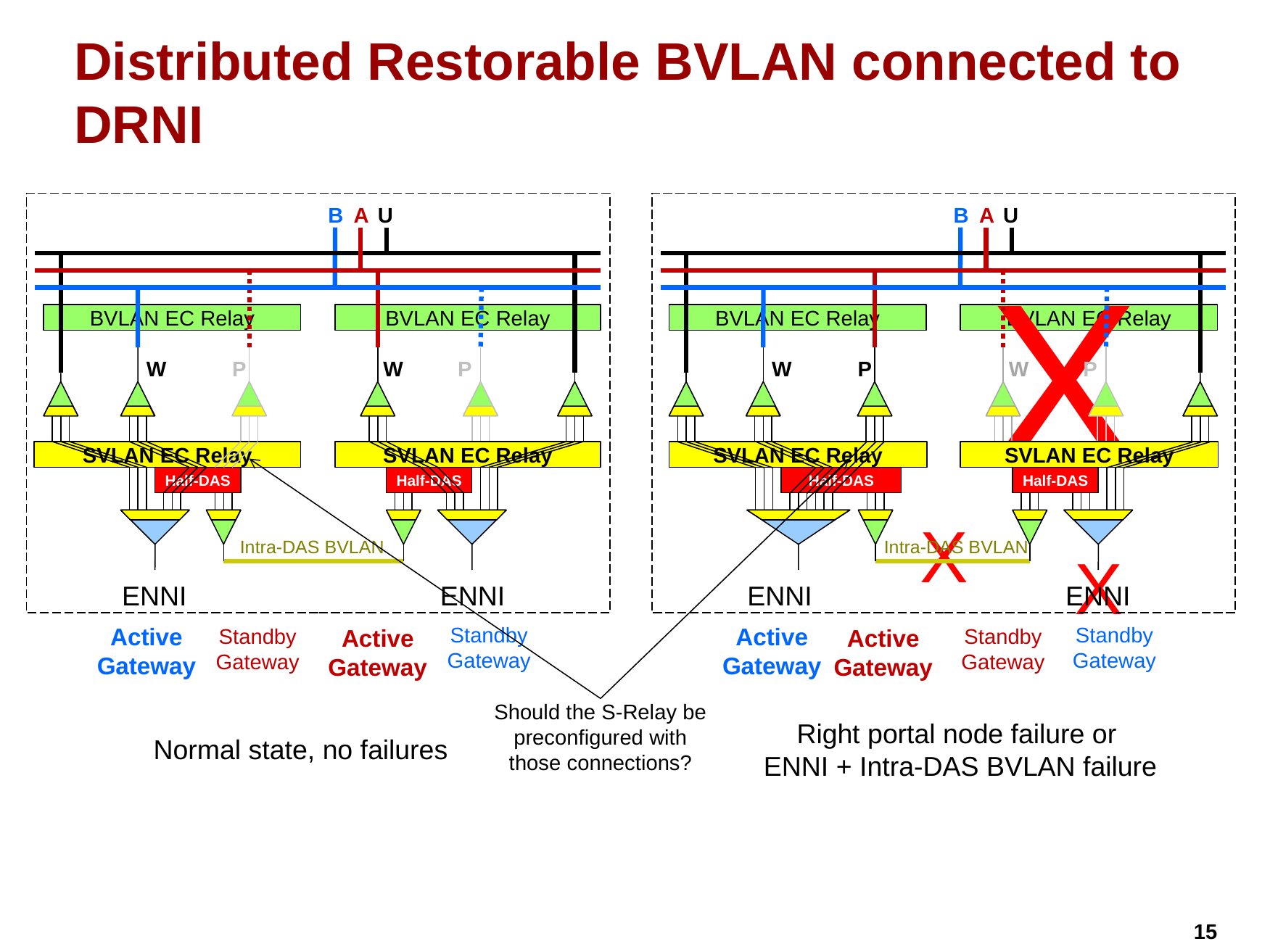

# Distributed Restorable BVLAN connected to DRNI

B
A
U
B
A
U
X
BVLAN EC Relay
BVLAN EC Relay
BVLAN EC Relay
BVLAN EC Relay
W
P
W
P
W
P
W
P

SVLAN EC Relay
SVLAN EC Relay
SVLAN EC Relay
SVLAN EC Relay
Should the S-Relay be preconfigured with those connections?
Half-DAS
Half-DAS
Half-DAS
Half-DAS

X

Intra-DAS BVLAN
Intra-DAS BVLAN
X
ENNI
ENNI
ENNI
ENNI
Active Gateway
Standby Gateway
Active Gateway
Standby Gateway
Standby Gateway
Active Gateway
Active Gateway
Standby Gateway
Right portal node failure or
ENNI + Intra-DAS BVLAN failure
Normal state, no failures